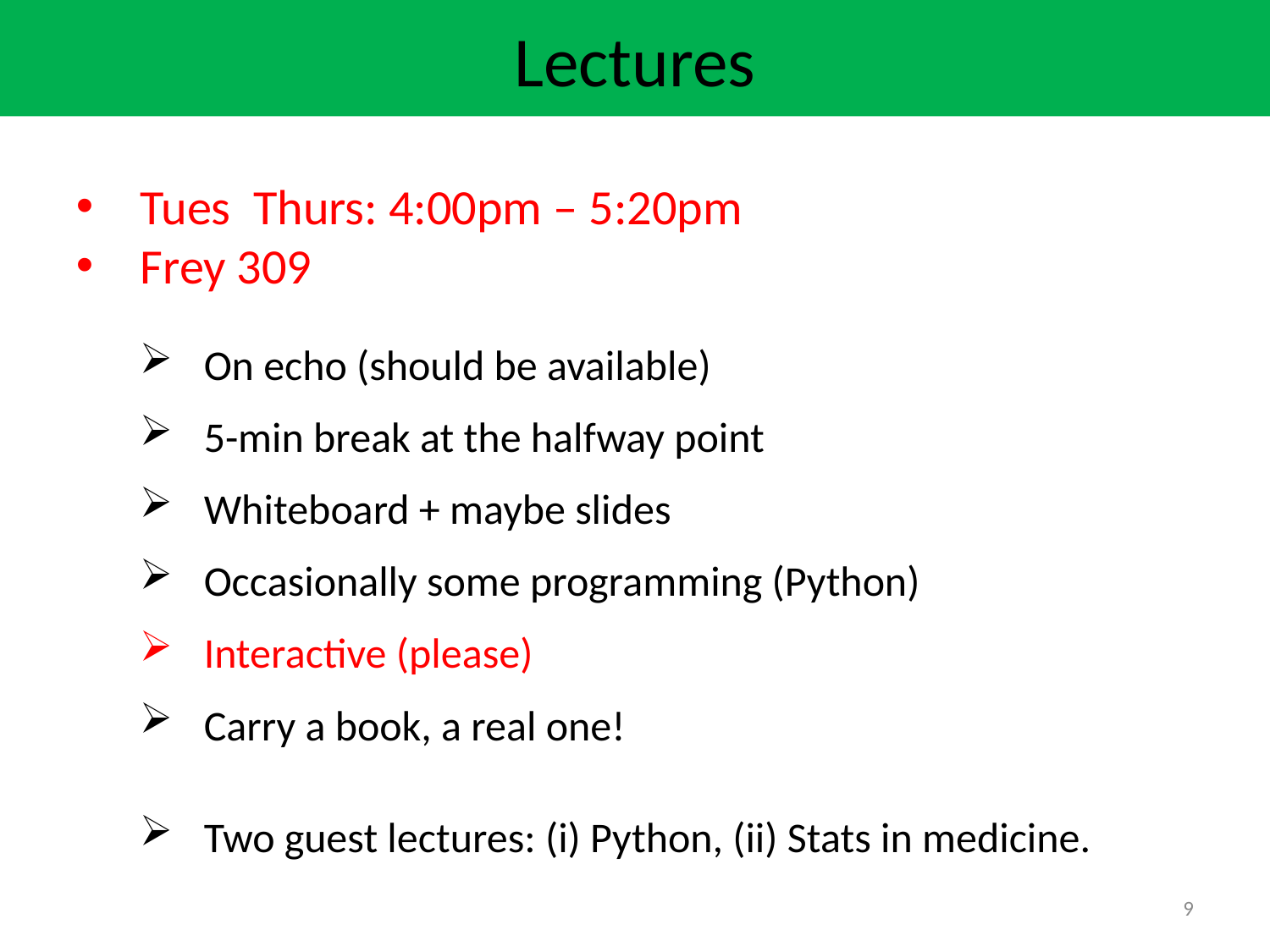

Lectures
Tues  Thurs: 4:00pm – 5:20pm
Frey 309
On echo (should be available)
5-min break at the halfway point
Whiteboard + maybe slides
Occasionally some programming (Python)
Interactive (please)
Carry a book, a real one!
Two guest lectures: (i) Python, (ii) Stats in medicine.
9